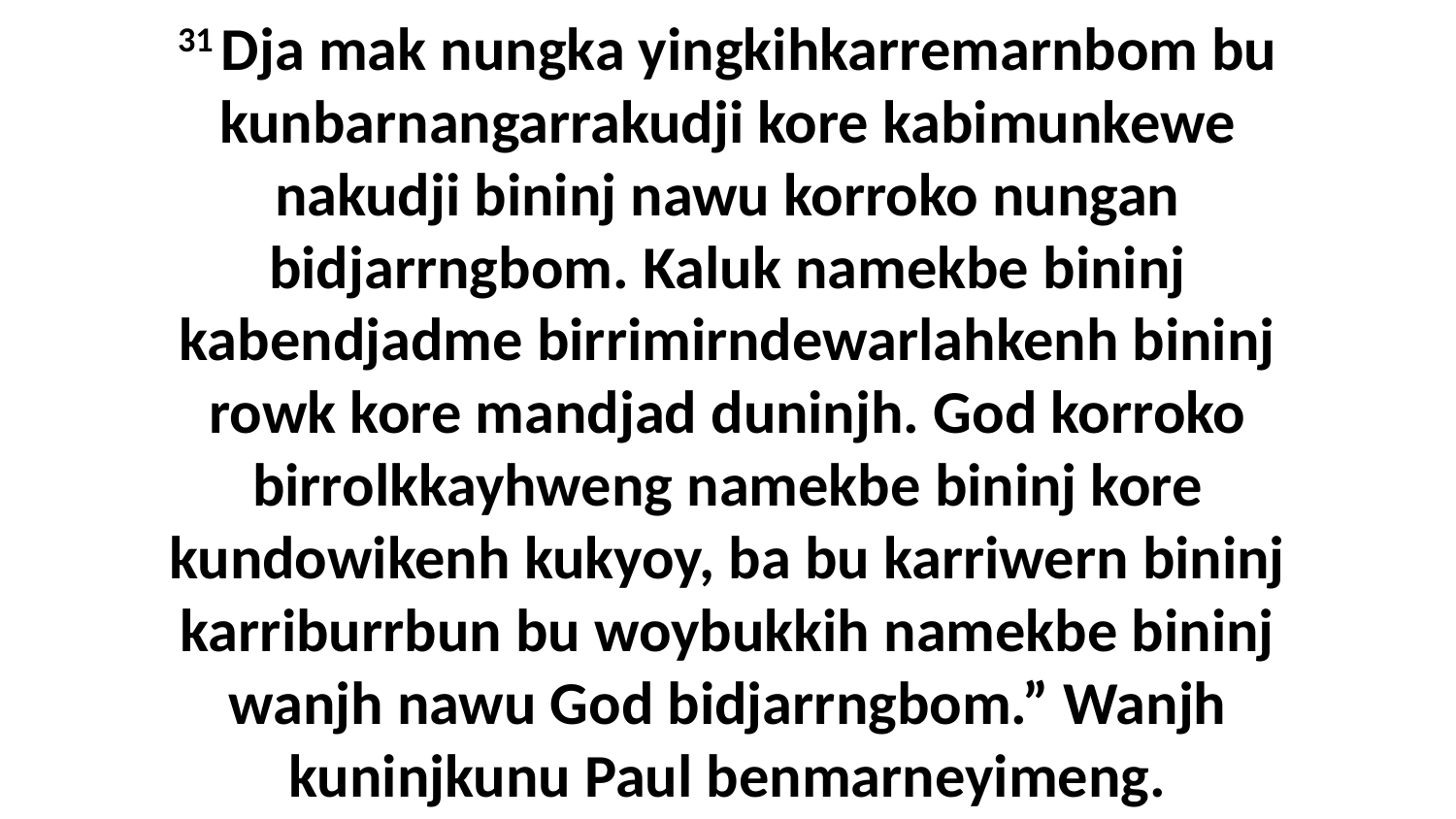

31 Dja mak nungka yingkihkarremarnbom bu kunbarnangarrakudji kore kabimunkewe nakudji bininj nawu korroko nungan bidjarrngbom. Kaluk namekbe bininj kabendjadme birrimirndewarlahkenh bininj rowk kore mandjad duninjh. God korroko birrolkkayhweng namekbe bininj kore kundowikenh kukyoy, ba bu karriwern bininj karriburrbun bu woybukkih namekbe bininj wanjh nawu God bidjarrngbom.” Wanjh kuninjkunu Paul benmarneyimeng.